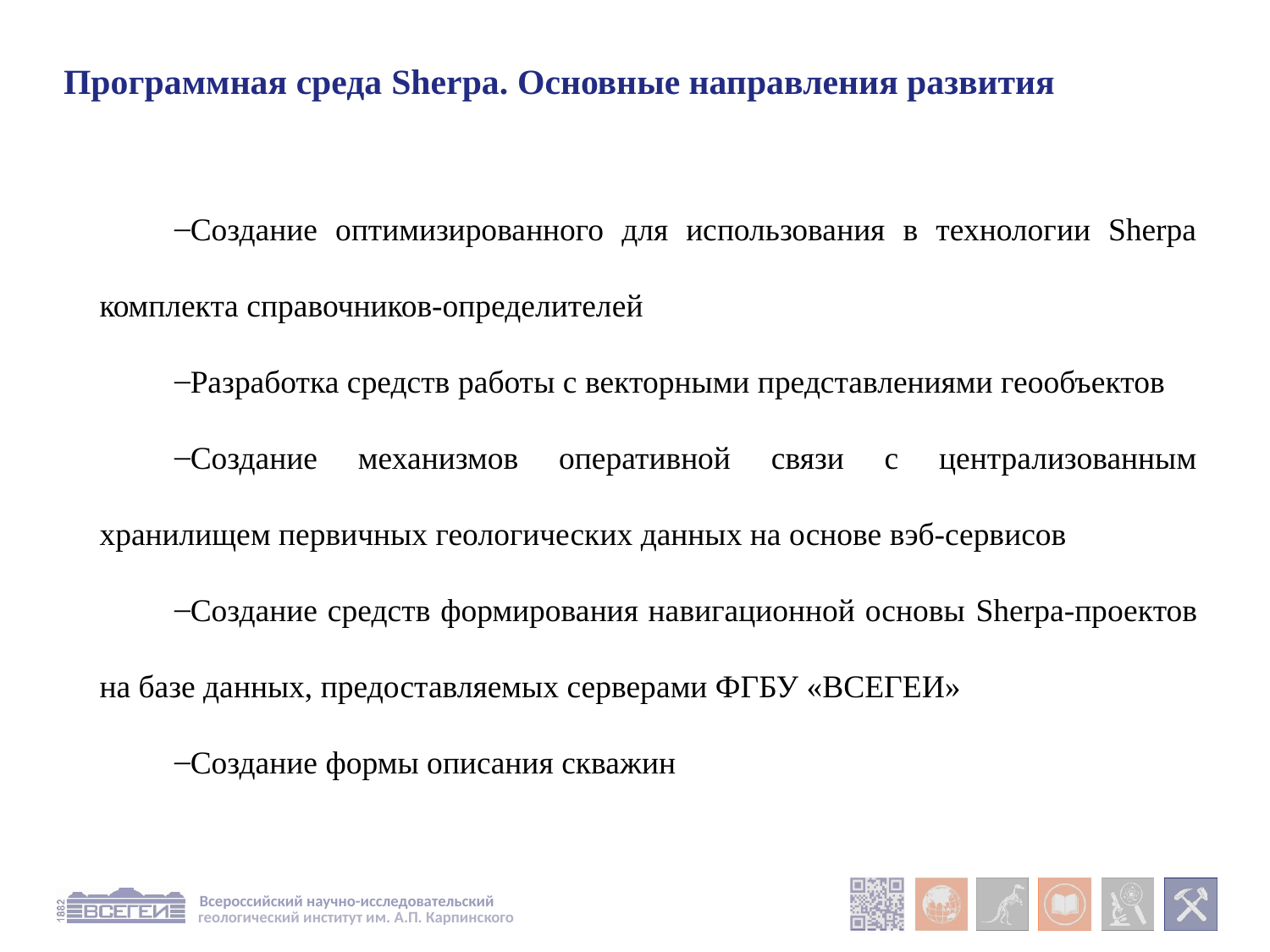

Программная среда Sherpa. Основные направления развития
Создание оптимизированного для использования в технологии Sherpa комплекта справочников-определителей
Разработка средств работы с векторными представлениями геообъектов
Создание механизмов оперативной связи с централизованным хранилищем первичных геологических данных на основе вэб-сервисов
Создание средств формирования навигационной основы Sherpa-проектов на базе данных, предоставляемых серверами ФГБУ «ВСЕГЕИ»
Создание формы описания скважин